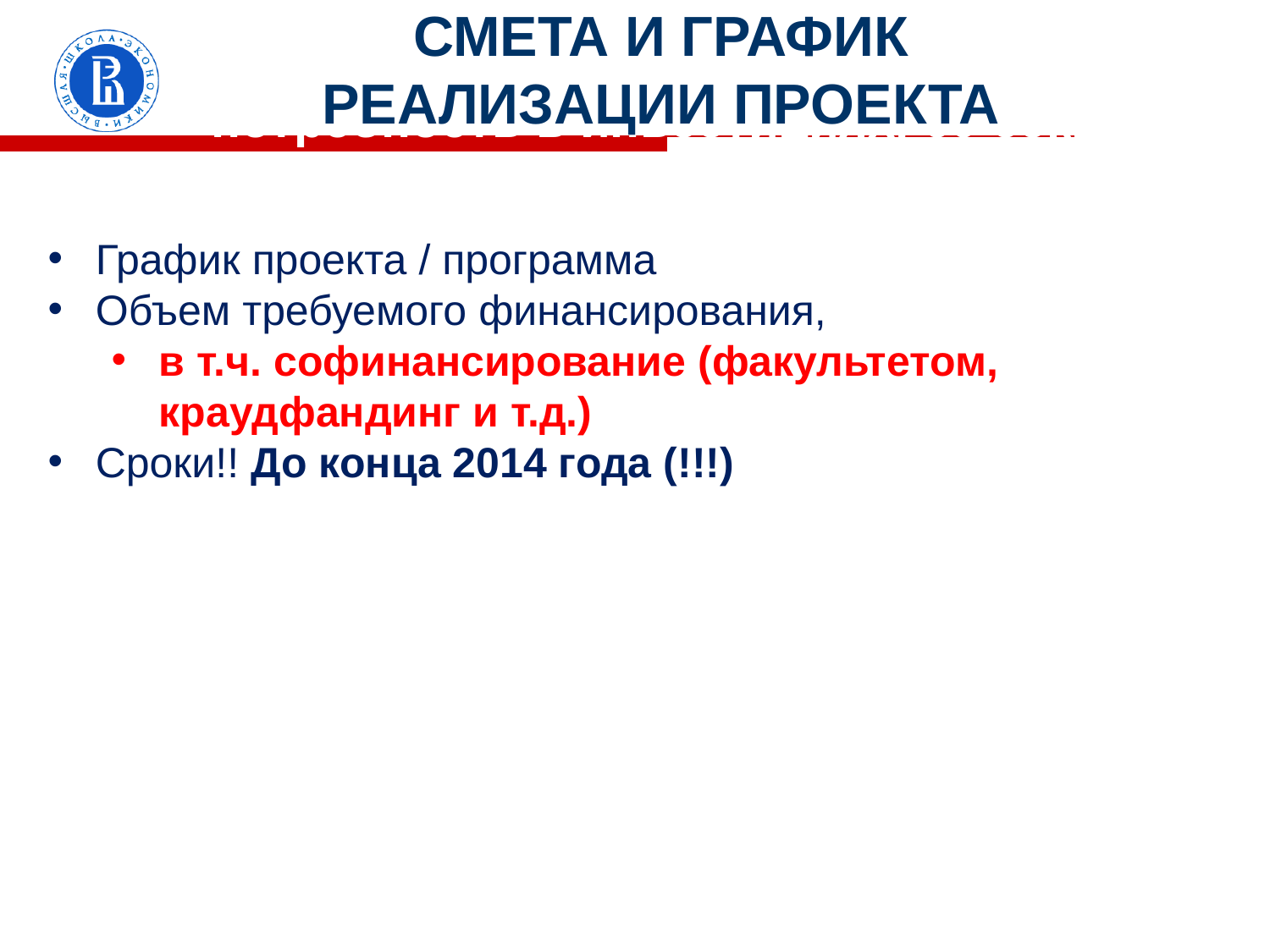

# СМЕТА И ГРАФИК РЕАЛИЗАЦИИ ПРОЕКТА
ФИНАНСОВЫЙ ПЛАН,
потребность в инвестициях, 60 сек.
График проекта / программа
Объем требуемого финансирования,
в т.ч. софинансирование (факультетом, краудфандинг и т.д.)
Сроки!! До конца 2014 года (!!!)
Высшая школа экономики, Москва, 2013